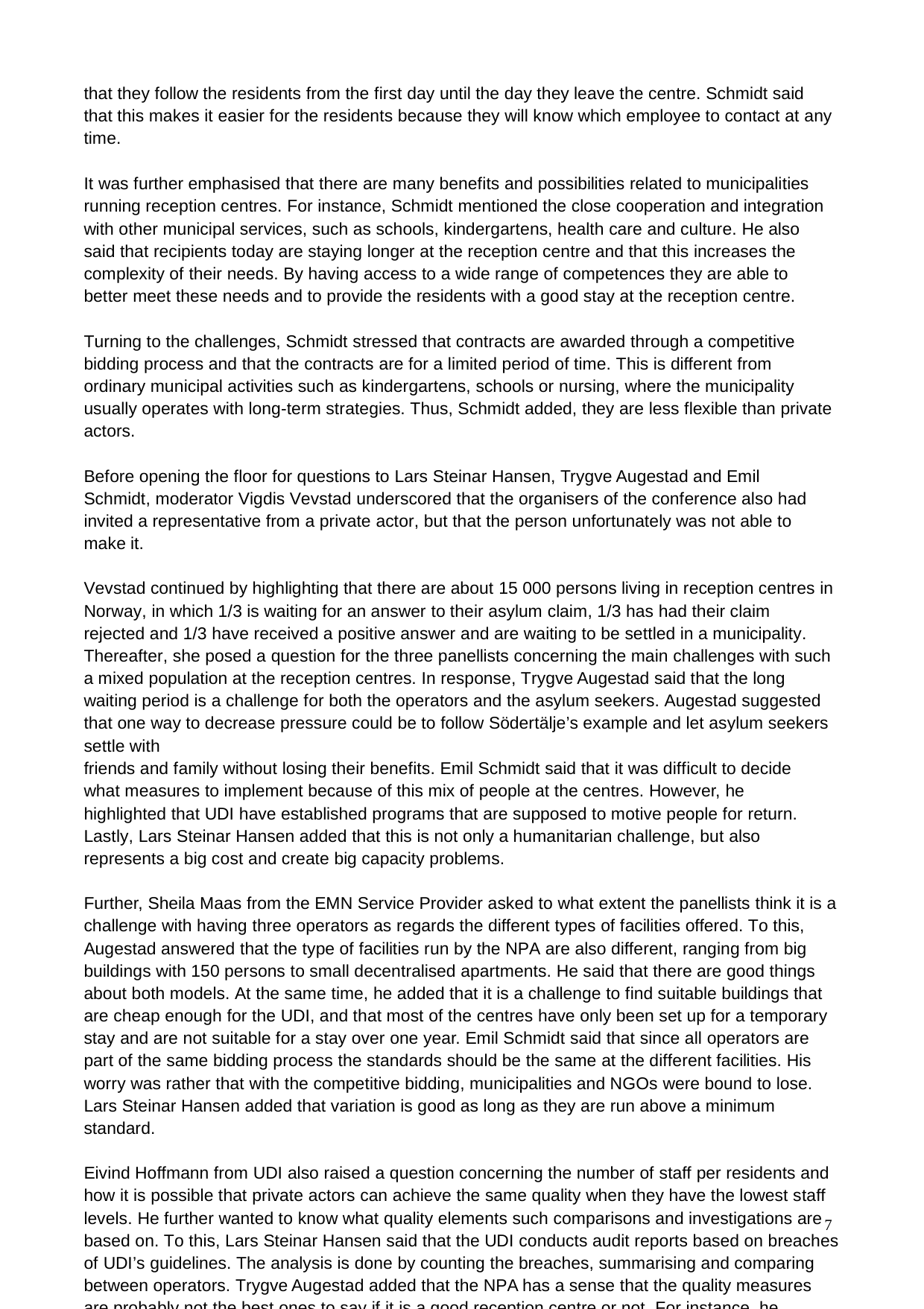

that they follow the residents from the first day until the day they leave the centre. Schmidt said that this makes it easier for the residents because they will know which employee to contact at any time.

It was further emphasised that there are many benefits and possibilities related to municipalities running reception centres. For instance, Schmidt mentioned the close cooperation and integration with other municipal services, such as schools, kindergartens, health care and culture. He also said that recipients today are staying longer at the reception centre and that this increases the complexity of their needs. By having access to a wide range of competences they are able to better meet these needs and to provide the residents with a good stay at the reception centre.

Turning to the challenges, Schmidt stressed that contracts are awarded through a competitive bidding process and that the contracts are for a limited period of time. This is different from ordinary municipal activities such as kindergartens, schools or nursing, where the municipality usually operates with long-term strategies. Thus, Schmidt added, they are less flexible than private actors.

Before opening the floor for questions to Lars Steinar Hansen, Trygve Augestad and Emil Schmidt, moderator Vigdis Vevstad underscored that the organisers of the conference also had invited a representative from a private actor, but that the person unfortunately was not able to make it.

Vevstad continued by highlighting that there are about 15 000 persons living in reception centres in Norway, in which 1/3 is waiting for an answer to their asylum claim, 1/3 has had their claim  rejected and 1/3 have received a positive answer and are waiting to be settled in a municipality. Thereafter, she posed a question for the three panellists concerning the main challenges with such a mixed population at the reception centres. In response, Trygve Augestad said that the long waiting period is a challenge for both the operators and the asylum seekers. Augestad suggested that one way to decrease pressure could be to follow Södertälje’s example and let asylum seekers settle with
friends and family without losing their benefits. Emil Schmidt said that it was difficult to decide what measures to implement because of this mix of people at the centres. However, he highlighted that UDI have established programs that are supposed to motive people for return. Lastly, Lars Steinar Hansen added that this is not only a humanitarian challenge, but also represents a big cost and create big capacity problems.

Further, Sheila Maas from the EMN Service Provider asked to what extent the panellists think it is a challenge with having three operators as regards the different types of facilities offered. To this, Augestad answered that the type of facilities run by the NPA are also different, ranging from big buildings with 150 persons to small decentralised apartments. He said that there are good things about both models. At the same time, he added that it is a challenge to find suitable buildings that are cheap enough for the UDI, and that most of the centres have only been set up for a temporary stay and are not suitable for a stay over one year. Emil Schmidt said that since all operators are part of the same bidding process the standards should be the same at the different facilities. His worry was rather that with the competitive bidding, municipalities and NGOs were bound to lose. Lars Steinar Hansen added that variation is good as long as they are run above a minimum standard.

Eivind Hoffmann from UDI also raised a question concerning the number of staff per residents and how it is possible that private actors can achieve the same quality when they have the lowest staff levels. He further wanted to know what quality elements such comparisons and investigations are based on. To this, Lars Steinar Hansen said that the UDI conducts audit reports based on breaches of UDI’s guidelines. The analysis is done by counting the breaches, summarising and comparing between operators. Trygve Augestad added that the NPA has a sense that the quality measures are probably not the best ones to say if it is a good reception centre or not. For instance, he highlighted
7